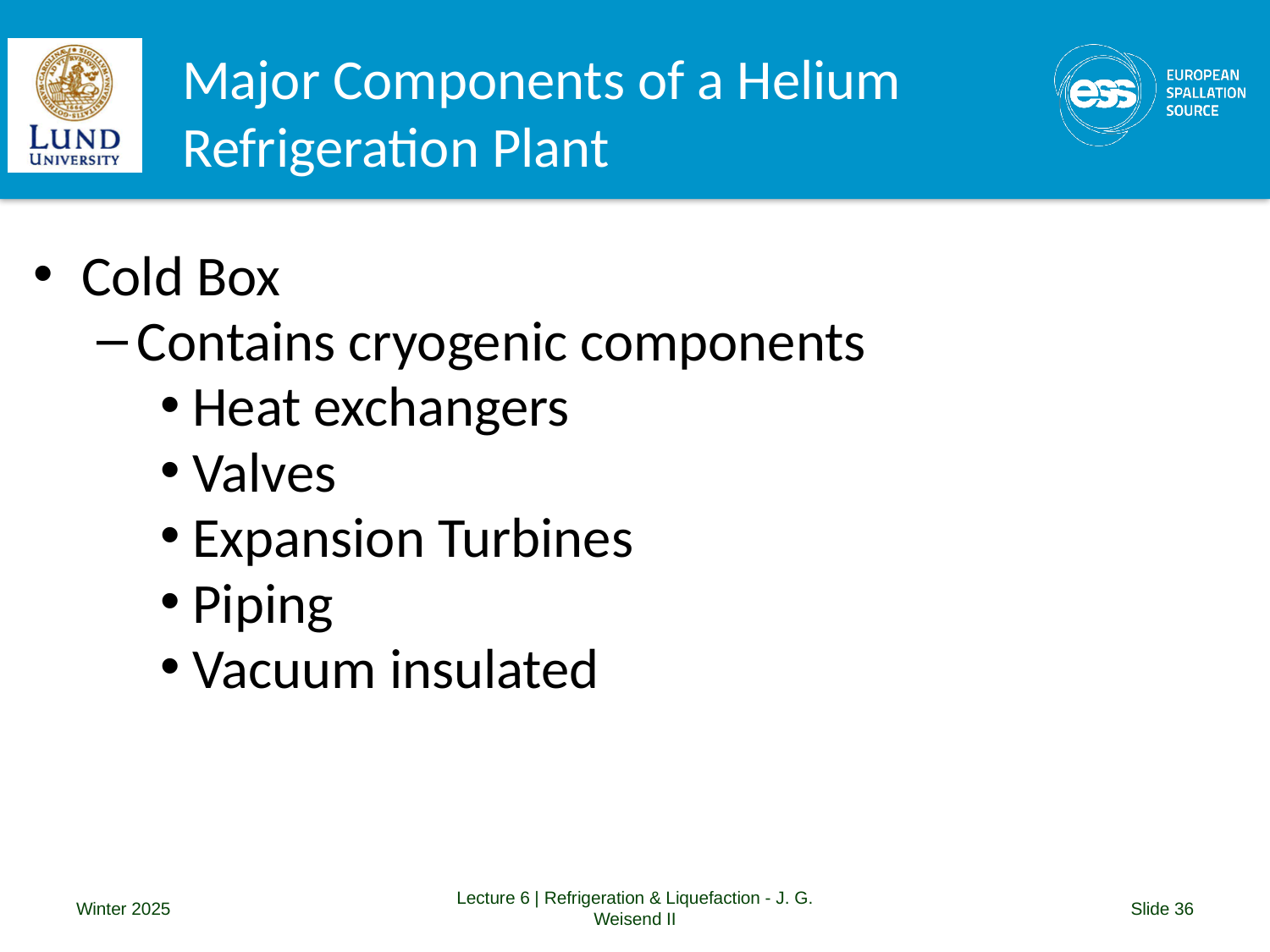

# Major Components of a Helium Refrigeration Plant

Cold Box
Contains cryogenic components
Heat exchangers
Valves
Expansion Turbines
Piping
Vacuum insulated

Winter 2025
Lecture 6 | Refrigeration & Liquefaction - J. G. Weisend II
Slide 36